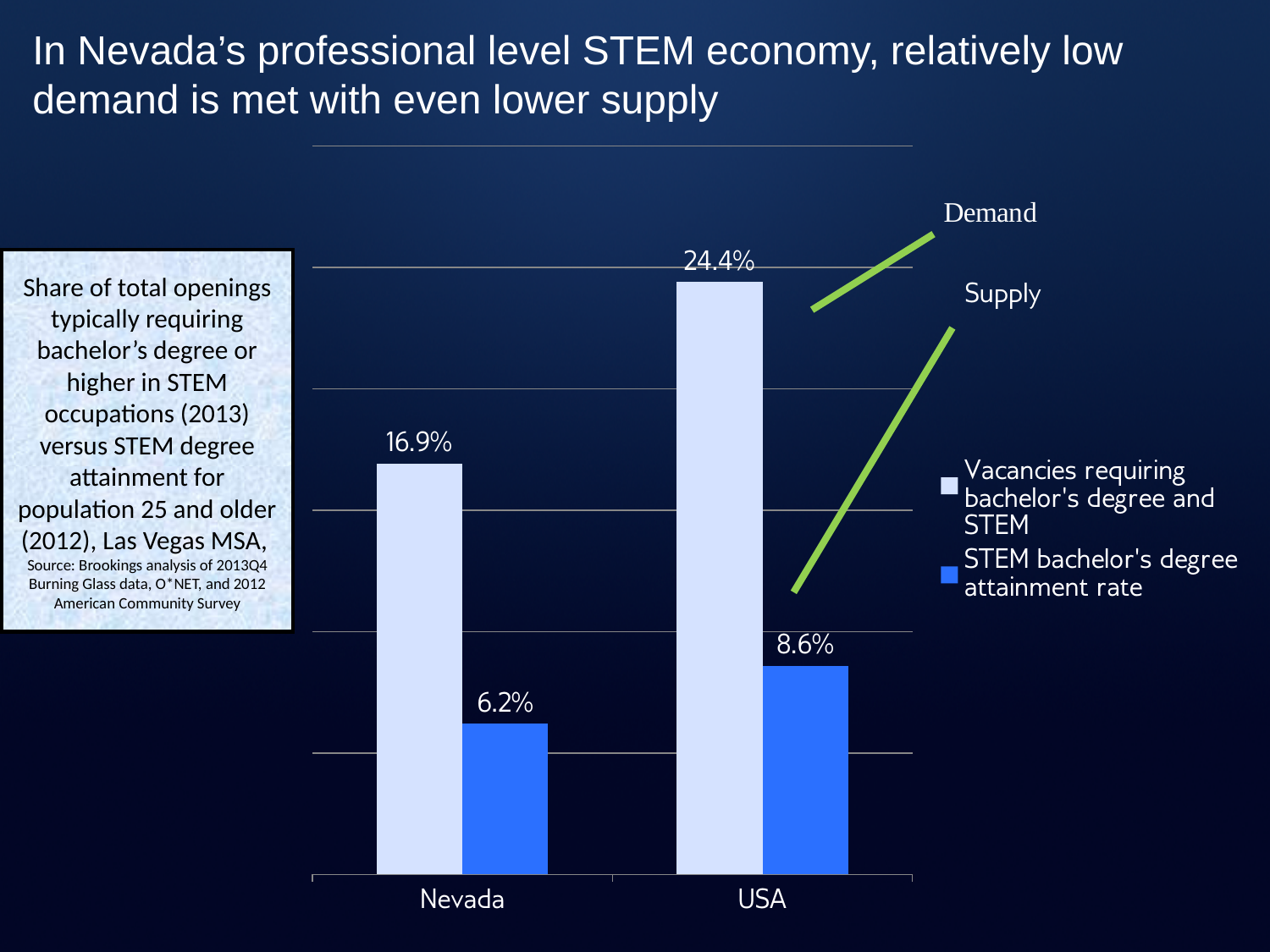

In Nevada’s professional level STEM economy, relatively low demand is met with even lower supply

### Chart

| Category | Vacancies requiring bachelor's degree and STEM | STEM bachelor's degree attainment rate |
|---|---|---|
| Nevada | 0.1692800948378058 | 0.062 |
| USA | 0.24404543673677687 | 0.086 |
Share of total openings typically requiring bachelor’s degree or higher in STEM occupations (2013) versus STEM degree attainment for population 25 and older (2012), Las Vegas MSA,
Source: Brookings analysis of 2013Q4 Burning Glass data, O*NET, and 2012 American Community Survey